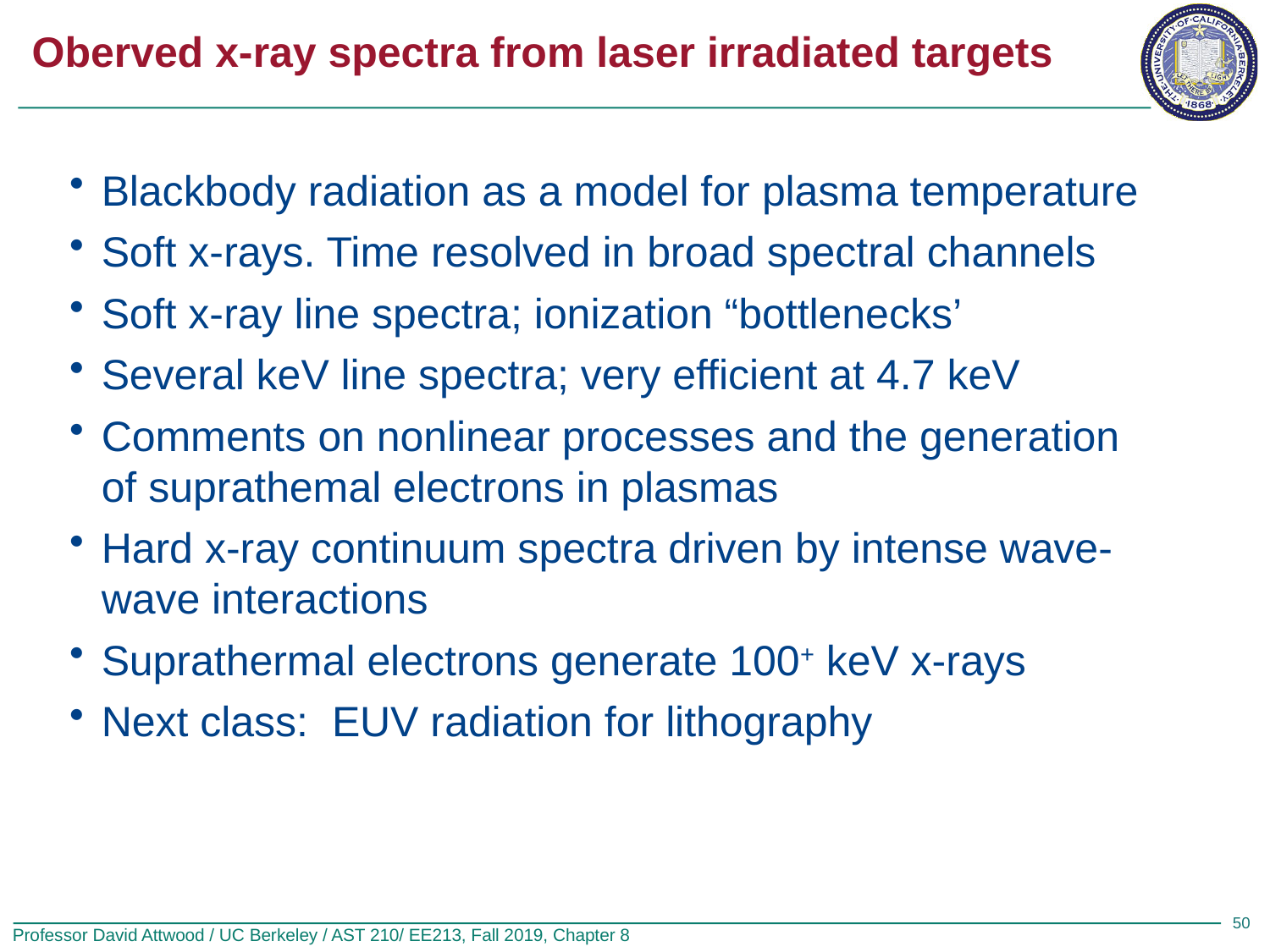

# Oberved x-ray spectra from laser irradiated targets
Blackbody radiation as a model for plasma temperature
Soft x-rays. Time resolved in broad spectral channels
Soft x-ray line spectra; ionization “bottlenecks’
Several keV line spectra; very efficient at 4.7 keV
Comments on nonlinear processes and the generation of suprathemal electrons in plasmas
Hard x-ray continuum spectra driven by intense wave-wave interactions
Suprathermal electrons generate 100+ keV x-rays
Next class:  EUV radiation for lithography

50